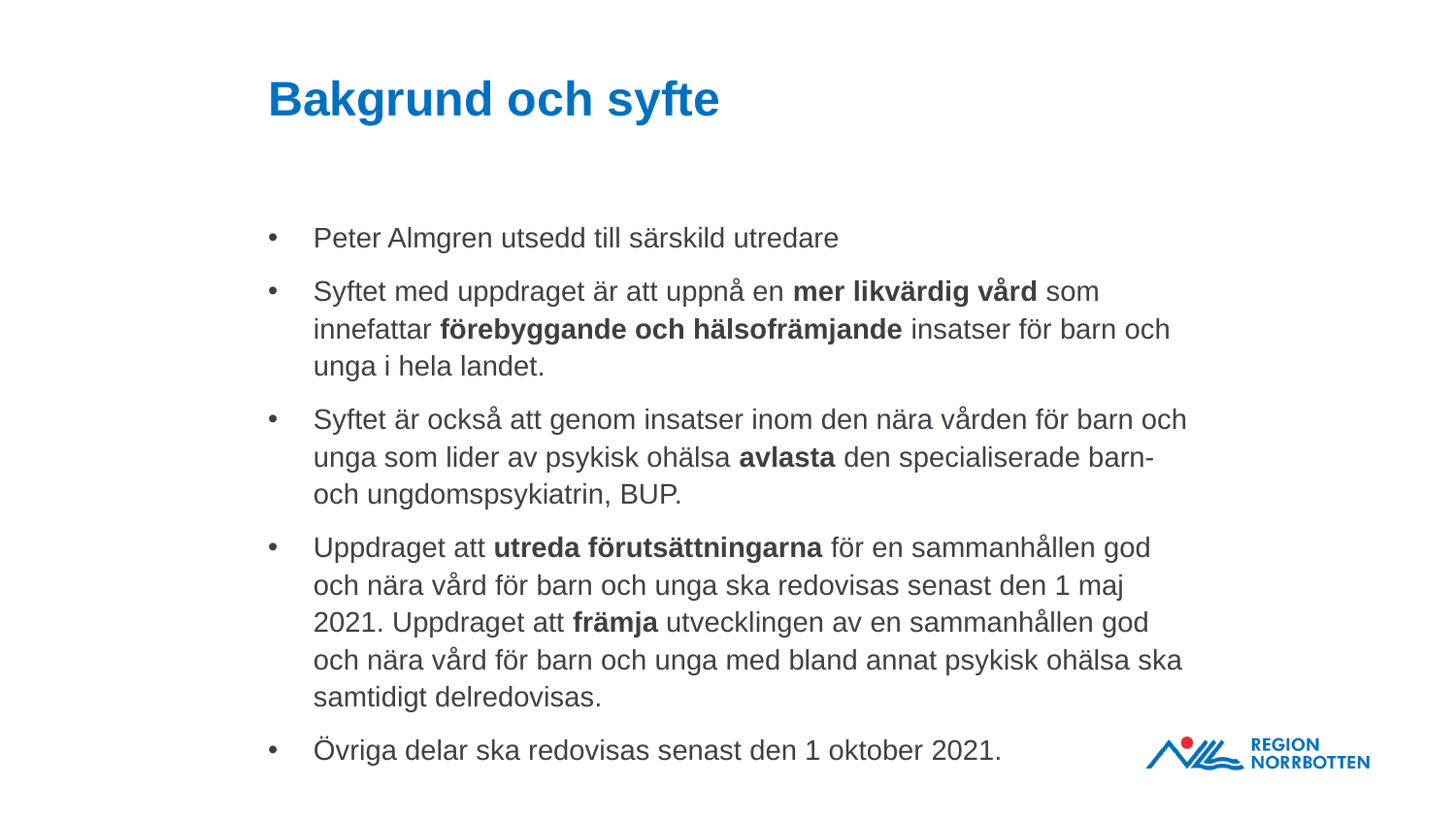

# Bakgrund och syfte
Peter Almgren utsedd till särskild utredare
Syftet med uppdraget är att uppnå en mer likvärdig vård som innefattar förebyggande och hälsofrämjande insatser för barn och unga i hela landet.
Syftet är också att genom insatser inom den nära vården för barn och unga som lider av psykisk ohälsa avlasta den specialiserade barn- och ungdomspsykiatrin, BUP.
Uppdraget att utreda förutsättningarna för en sammanhållen god och nära vård för barn och unga ska redovisas senast den 1 maj 2021. Uppdraget att främja utvecklingen av en sammanhållen god och nära vård för barn och unga med bland annat psykisk ohälsa ska samtidigt delredovisas.
Övriga delar ska redovisas senast den 1 oktober 2021.